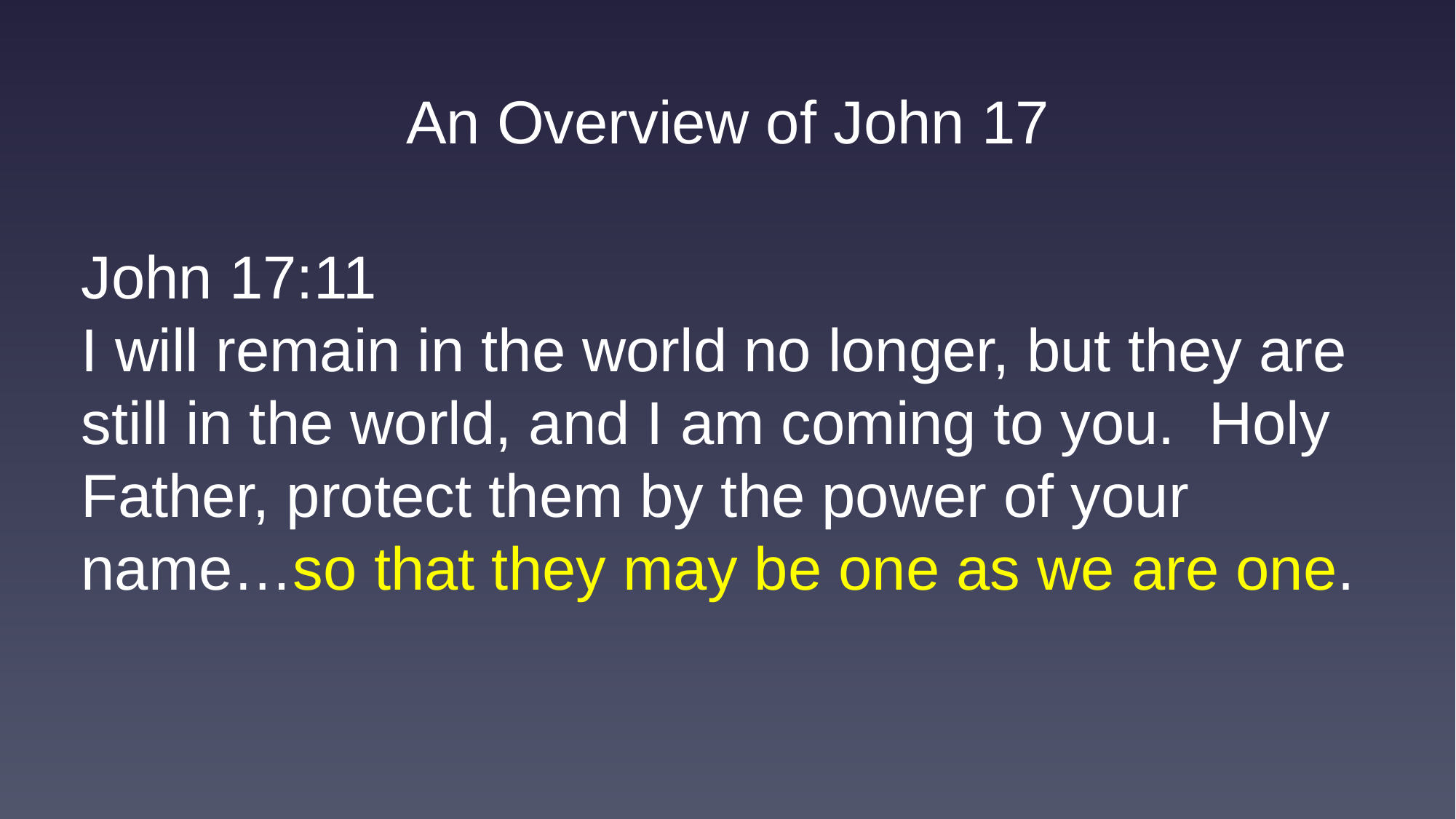

An Overview of John 17
John 17:11
I will remain in the world no longer, but they are still in the world, and I am coming to you.  Holy Father, protect them by the power of your name…so that they may be one as we are one.